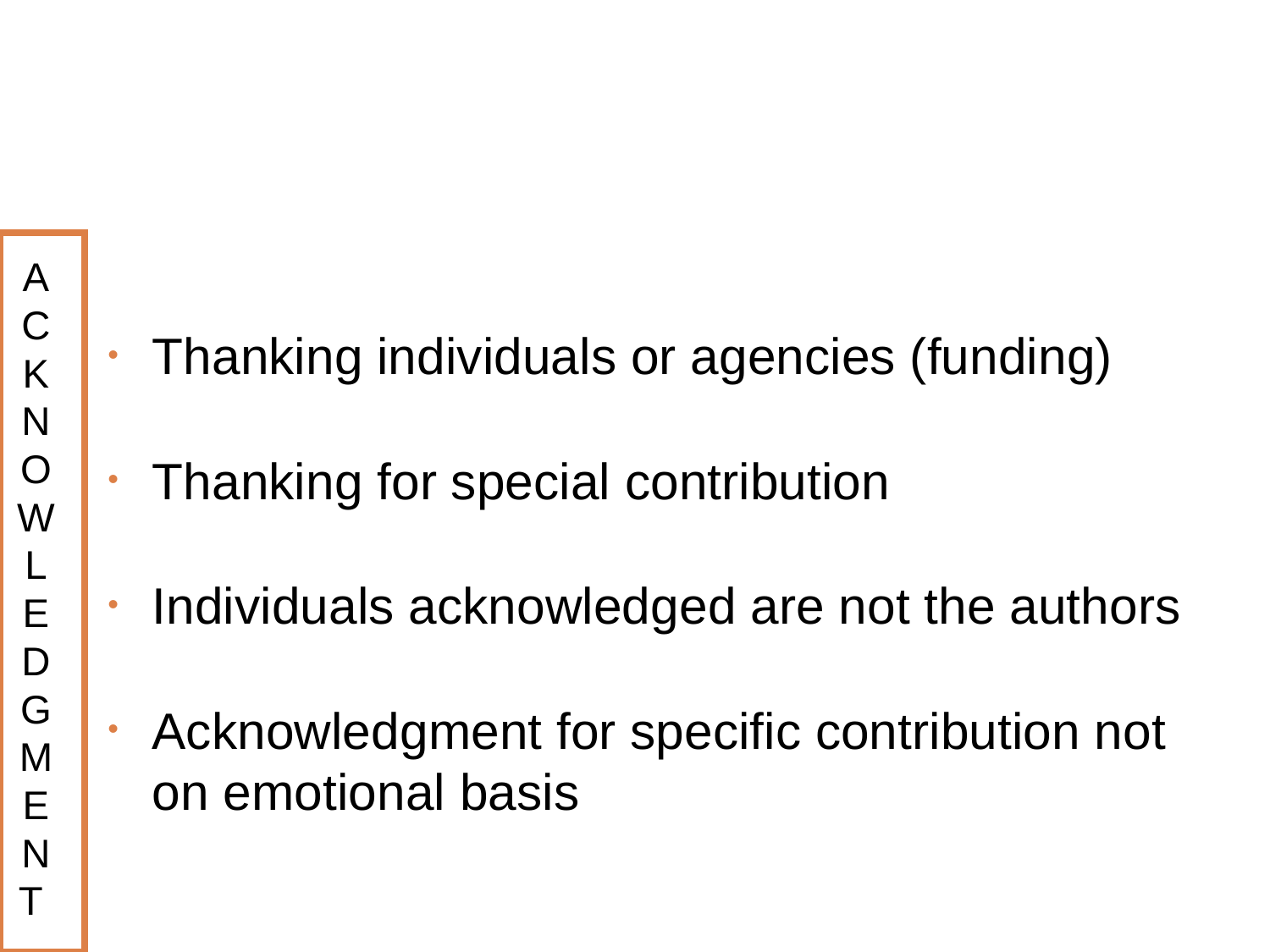

ACKNOWLEDGMENT
Thanking individuals or agencies (funding)
Thanking for special contribution
Individuals acknowledged are not the authors
Acknowledgment for specific contribution not on emotional basis